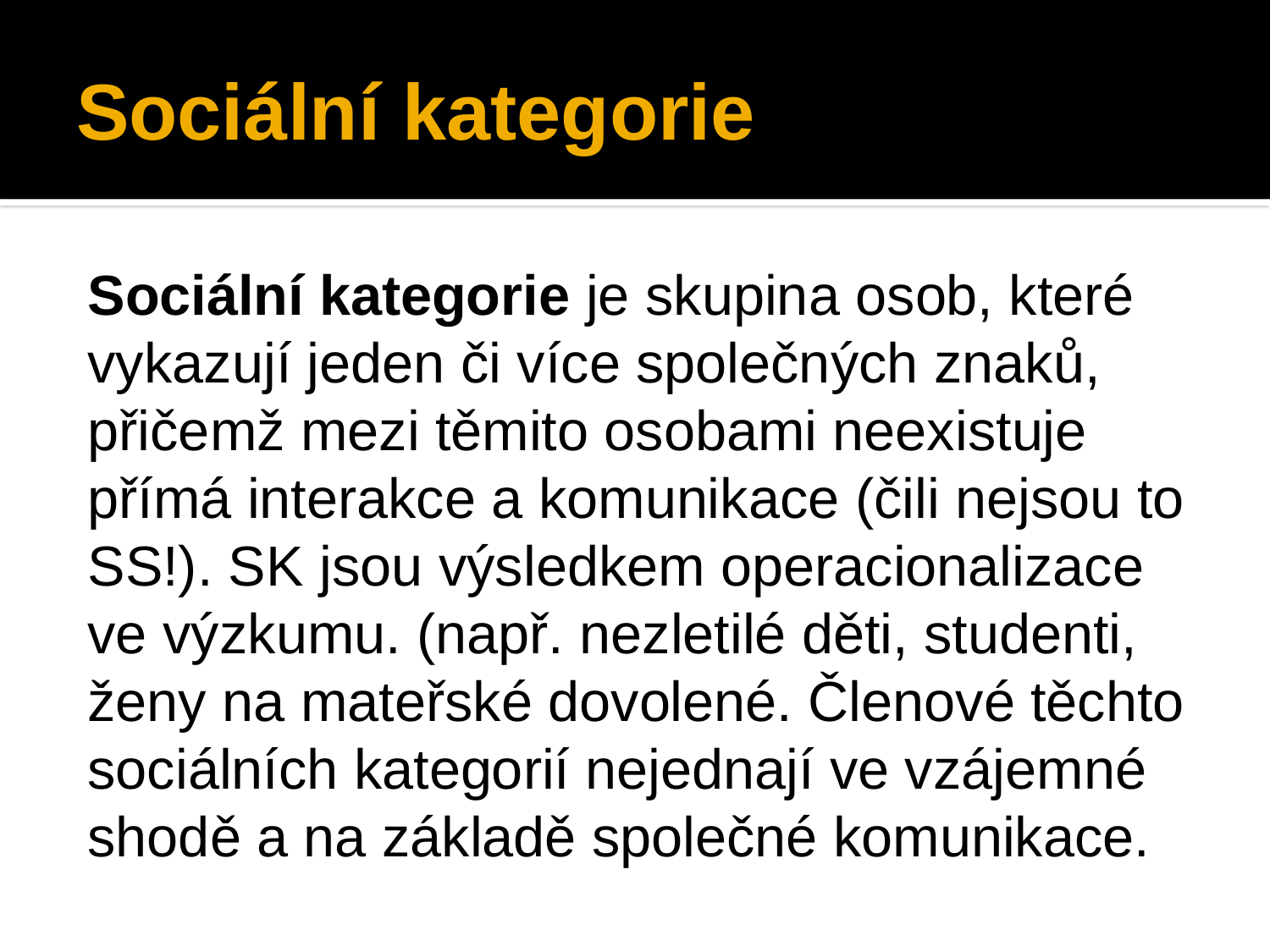

# Sociální kategorie
Sociální kategorie je skupina osob, které vykazují jeden či více společných znaků, přičemž mezi těmito osobami neexistuje přímá interakce a komunikace (čili nejsou to SS!). SK jsou výsledkem operacionalizace ve výzkumu. (např. nezletilé děti, studenti, ženy na mateřské dovolené. Členové těchto sociálních kategorií nejednají ve vzájemné shodě a na základě společné komunikace.